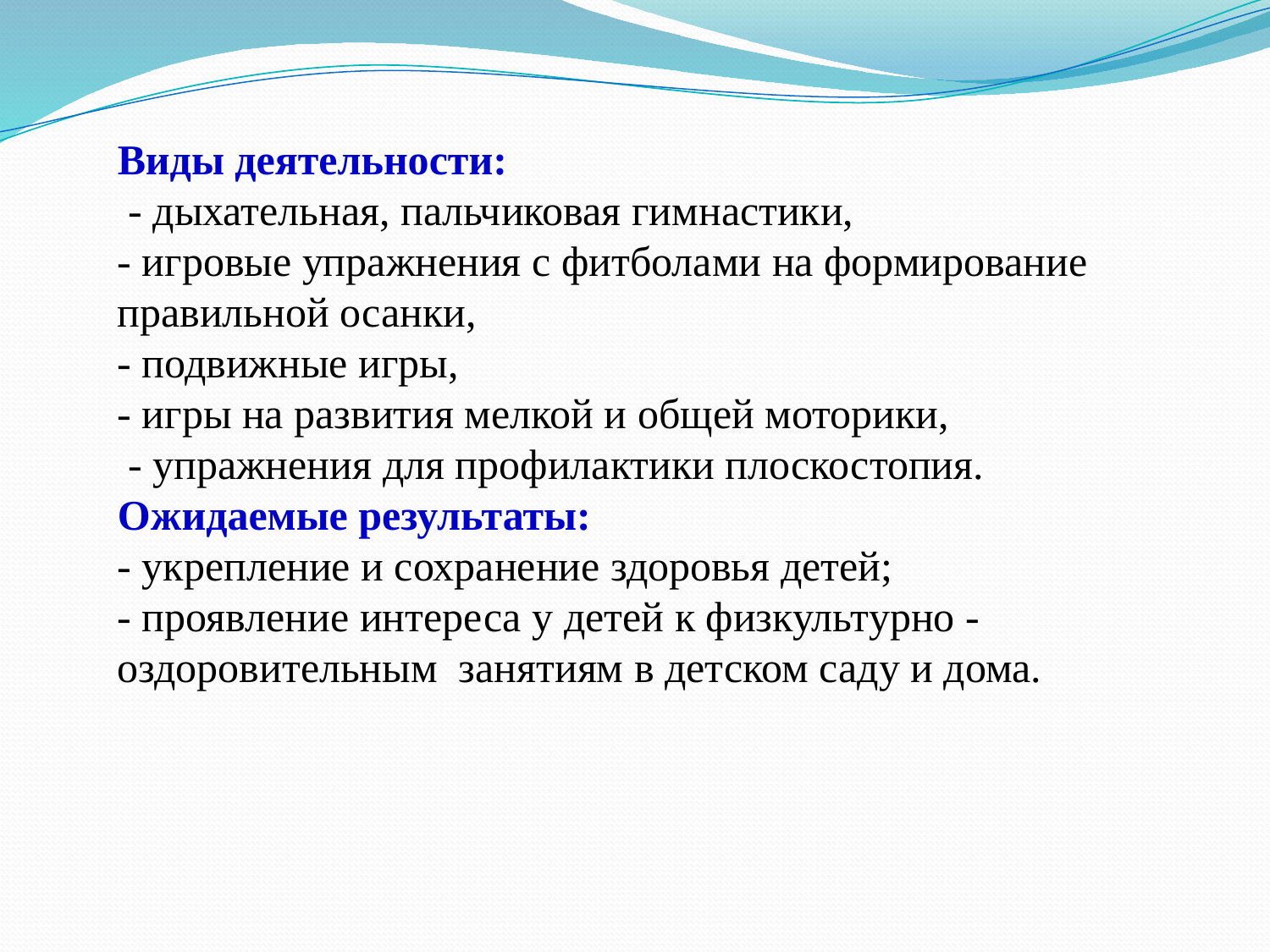

Виды деятельности:
 - дыхательная, пальчиковая гимнастики,
- игровые упражнения с фитболами на формирование правильной осанки,
- подвижные игры,
- игры на развития мелкой и общей моторики,
 - упражнения для профилактики плоскостопия.
Ожидаемые результаты:
- укрепление и сохранение здоровья детей;
- проявление интереса у детей к физкультурно - оздоровительным  занятиям в детском саду и дома.